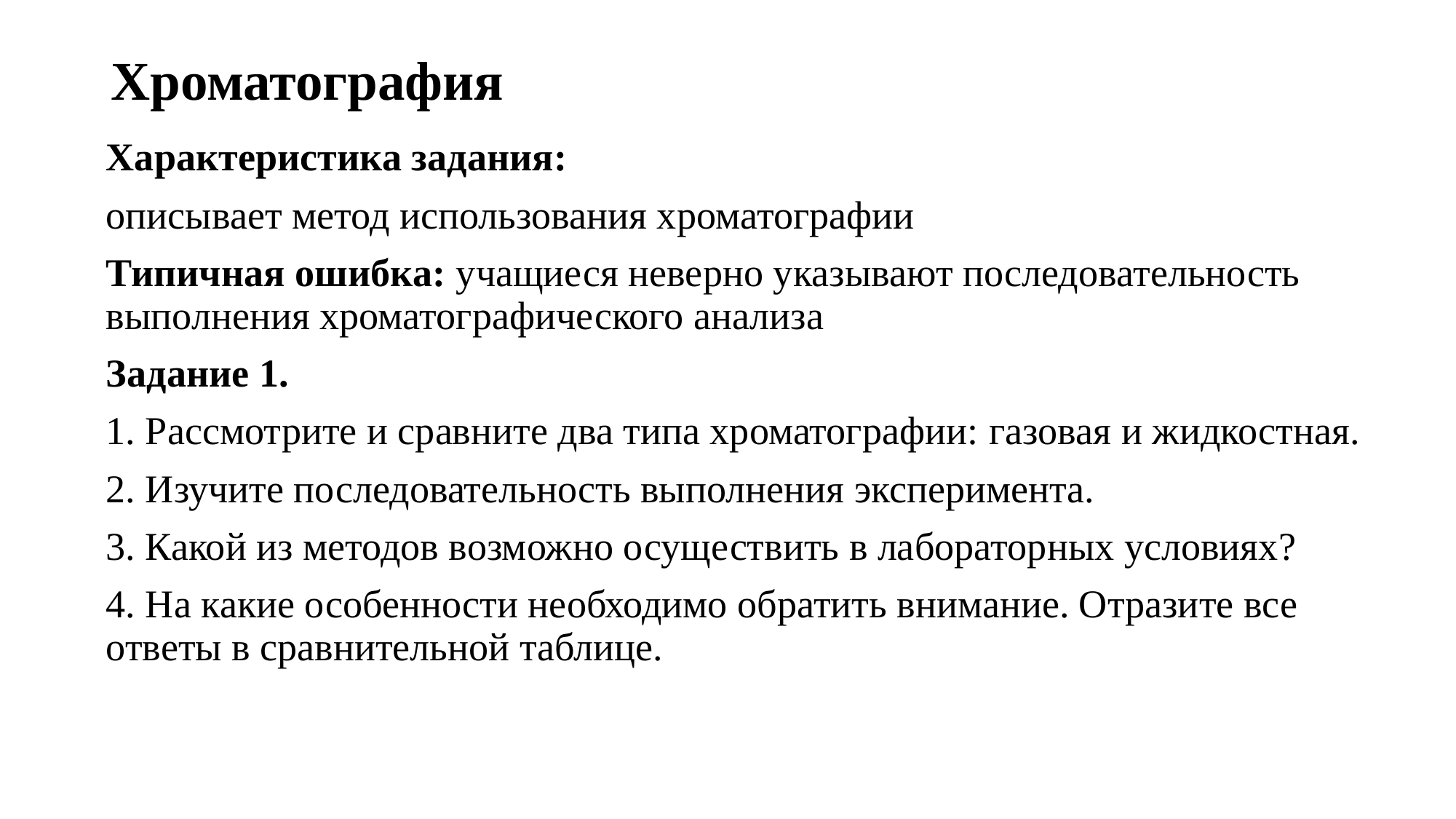

# Хроматография
Характеристика задания:
описывает метод использования хроматографии
Типичная ошибка: учащиеся неверно указывают последовательность выполнения хроматографического анализа
Задание 1.
1. Рассмотрите и сравните два типа хроматографии: газовая и жидкостная.
2. Изучите последовательность выполнения эксперимента.
3. Какой из методов возможно осуществить в лабораторных условиях?
4. На какие особенности необходимо обратить внимание. Отразите все ответы в сравнительной таблице.